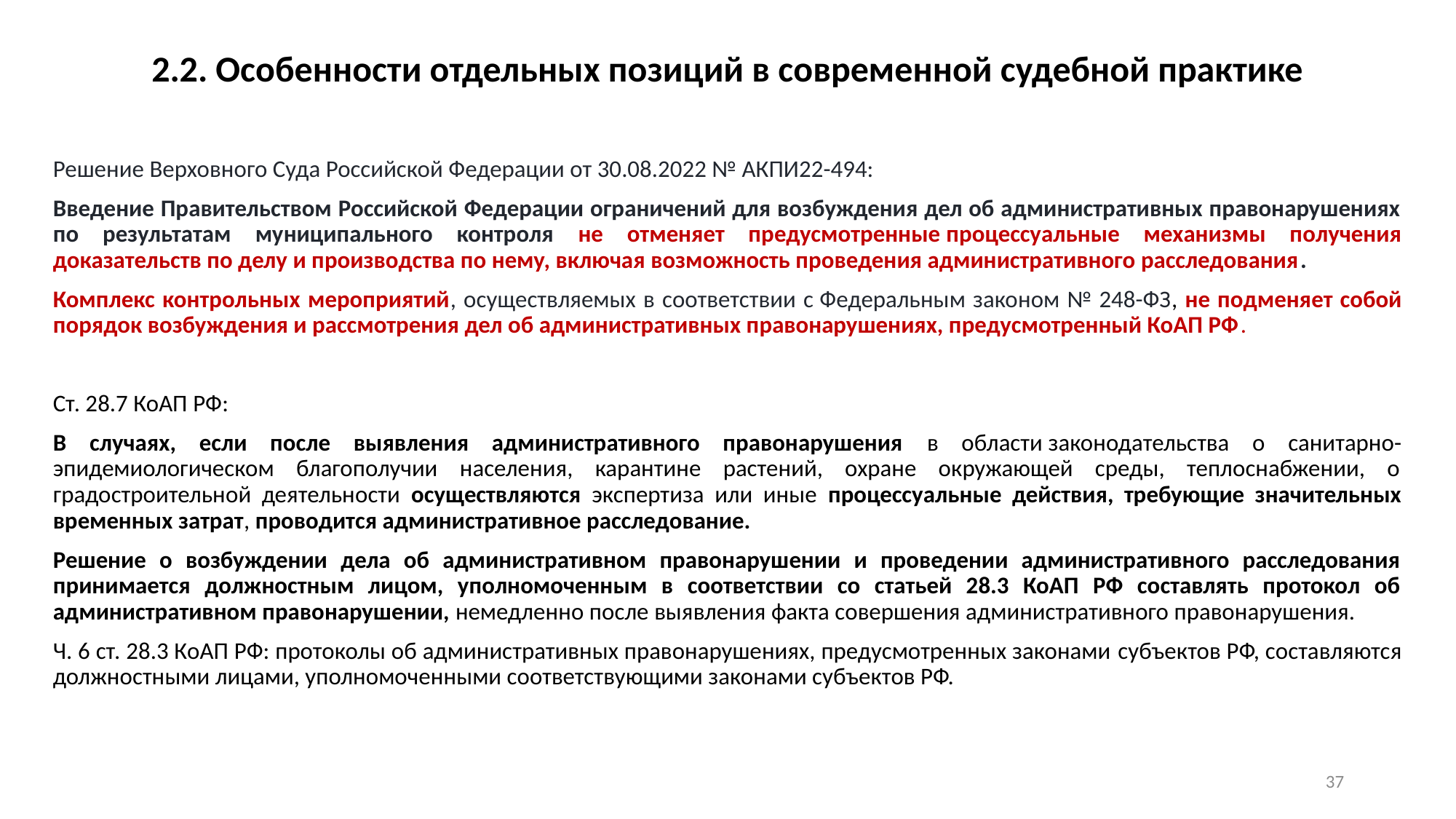

2.2. Особенности отдельных позиций в современной судебной практике

Решение Верховного Суда Российской Федерации от 30.08.2022 № АКПИ22-494:
Введение Правительством Российской Федерации ограничений для возбуждения дел об административных правонарушениях по результатам муниципального контроля не отменяет предусмотренные процессуальные механизмы получения доказательств по делу и производства по нему, включая возможность проведения административного расследования.
Комплекс контрольных мероприятий, осуществляемых в соответствии с Федеральным законом № 248-ФЗ, не подменяет собой порядок возбуждения и рассмотрения дел об административных правонарушениях, предусмотренный КоАП РФ.

Ст. 28.7 КоАП РФ:
В случаях, если после выявления административного правонарушения в области законодательства о санитарно-эпидемиологическом благополучии населения, карантине растений, охране окружающей среды, теплоснабжении, о градостроительной деятельности осуществляются экспертиза или иные процессуальные действия, требующие значительных временных затрат, проводится административное расследование.
Решение о возбуждении дела об административном правонарушении и проведении административного расследования принимается должностным лицом, уполномоченным в соответствии со статьей 28.3 КоАП РФ составлять протокол об административном правонарушении, немедленно после выявления факта совершения административного правонарушения.
Ч. 6 ст. 28.3 КоАП РФ: протоколы об административных правонарушениях, предусмотренных законами субъектов РФ, составляются должностными лицами, уполномоченными соответствующими законами субъектов РФ.

37